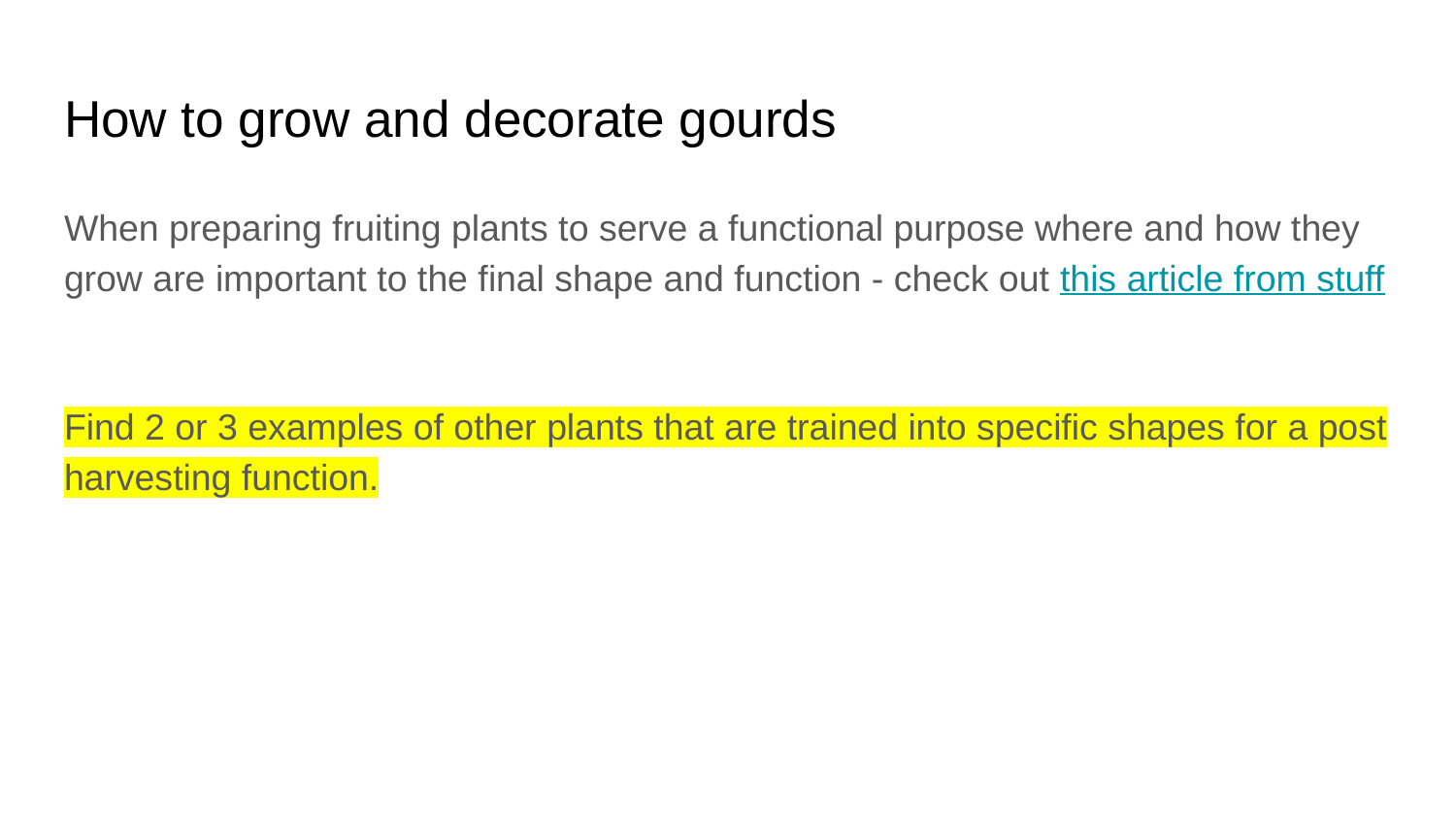

# How to grow and decorate gourds
When preparing fruiting plants to serve a functional purpose where and how they grow are important to the final shape and function - check out this article from stuff

Find 2 or 3 examples of other plants that are trained into specific shapes for a post harvesting function.